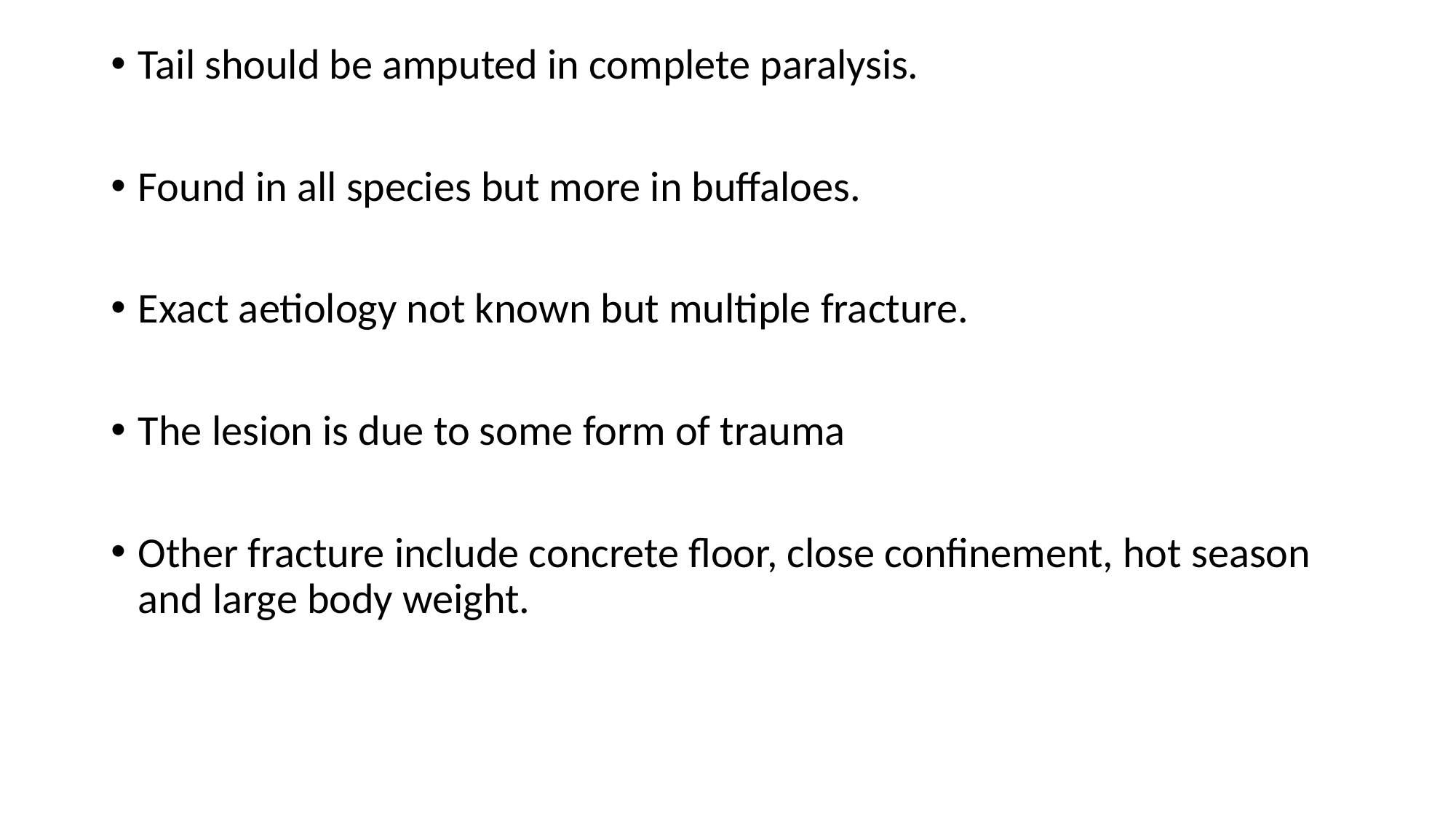

Tail should be amputed in complete paralysis.

Found in all species but more in buffaloes.

Exact aetiology not known but multiple fracture.

The lesion is due to some form of trauma

Other fracture include concrete floor, close confinement, hot season and large body weight.